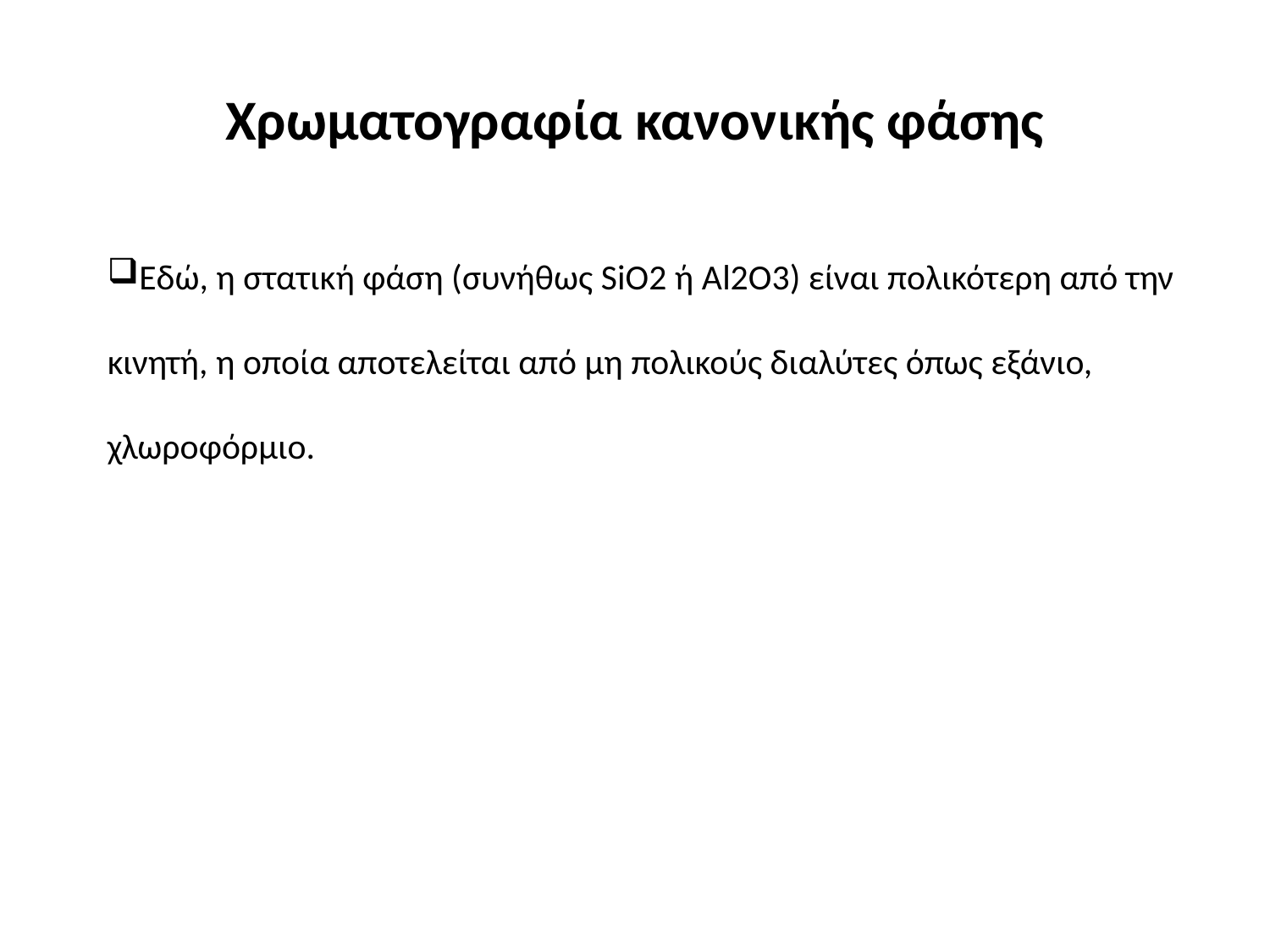

# Χρωματογραφία κανονικής φάσης
Εδώ, η στατική φάση (συνήθως SiO2 ή Al2O3) είναι πολικότερη από την κινητή, η οποία αποτελείται από μη πολικούς διαλύτες όπως εξάνιο, χλωροφόρμιο.